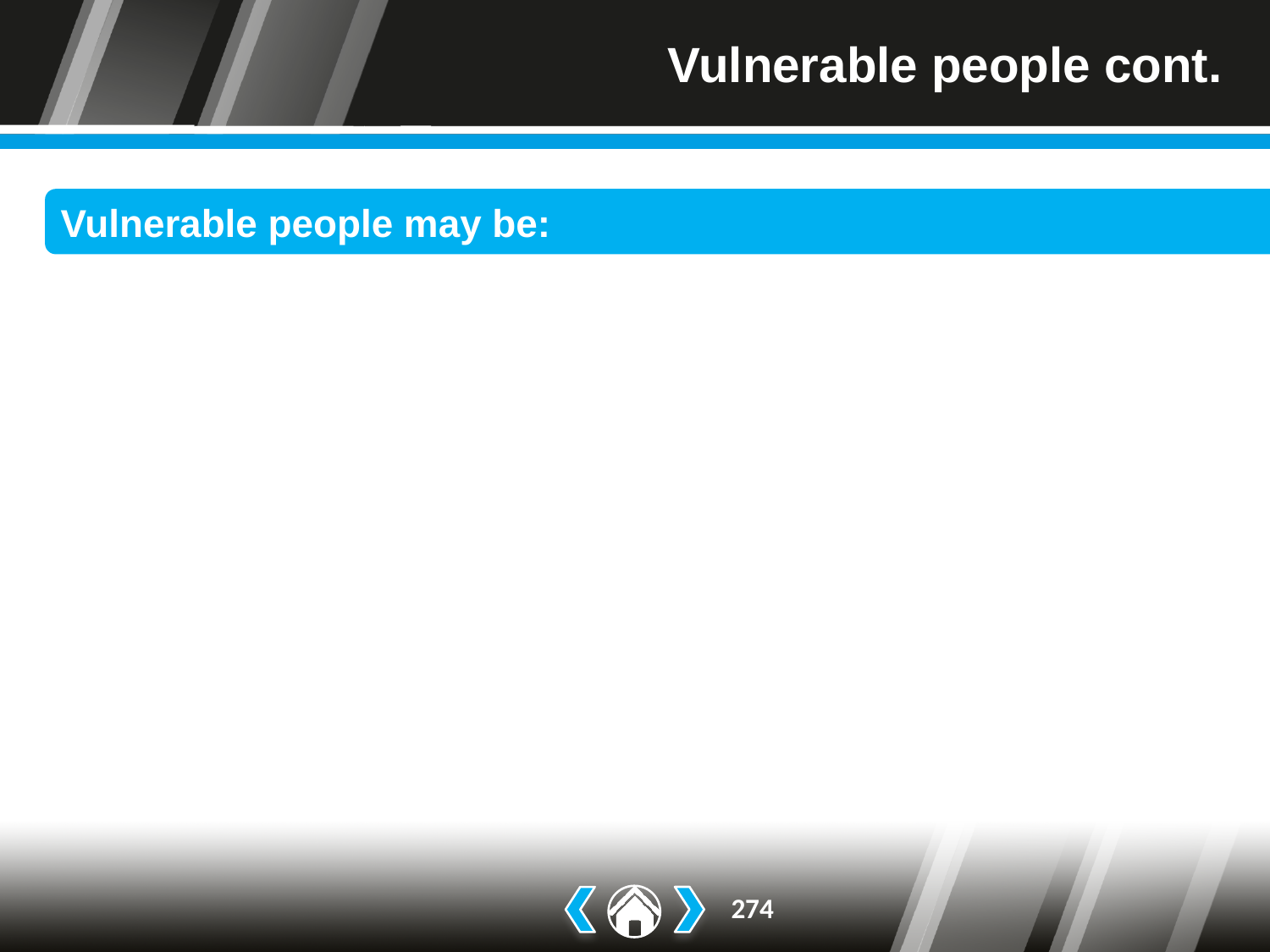

# Vulnerable people cont.
Vulnerable people may be:
under the influence of drink or drugs
alone or receiving unwanted attention
separated from friends
appearing lost or isolated
being followed or threatened
victims of domestic violence
young people under the age of 18
being elderly.